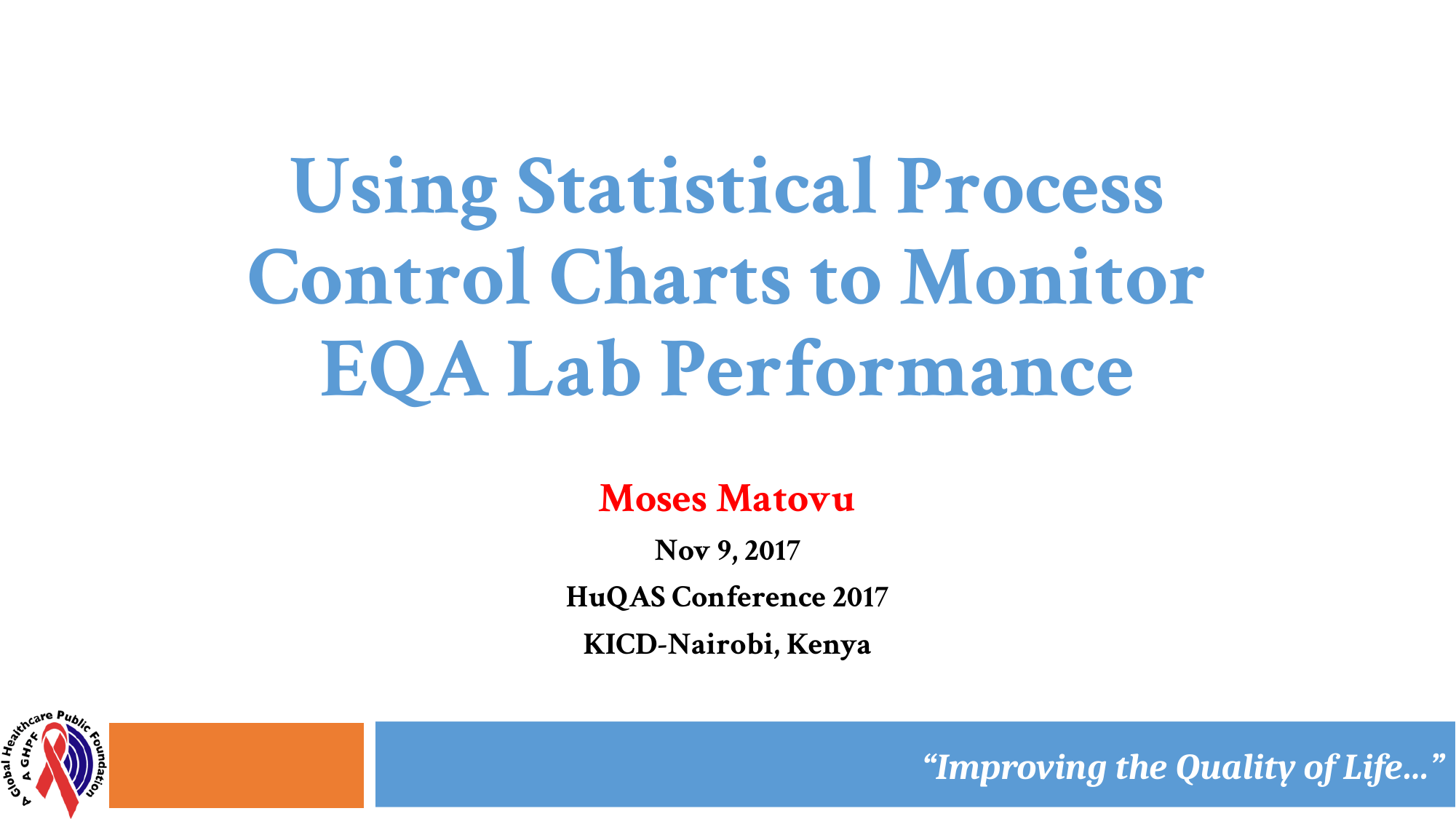

# Using Statistical Process Control Charts to Monitor EQA Lab Performance
Moses Matovu
Nov 9, 2017
HuQAS Conference 2017
KICD-Nairobi, Kenya